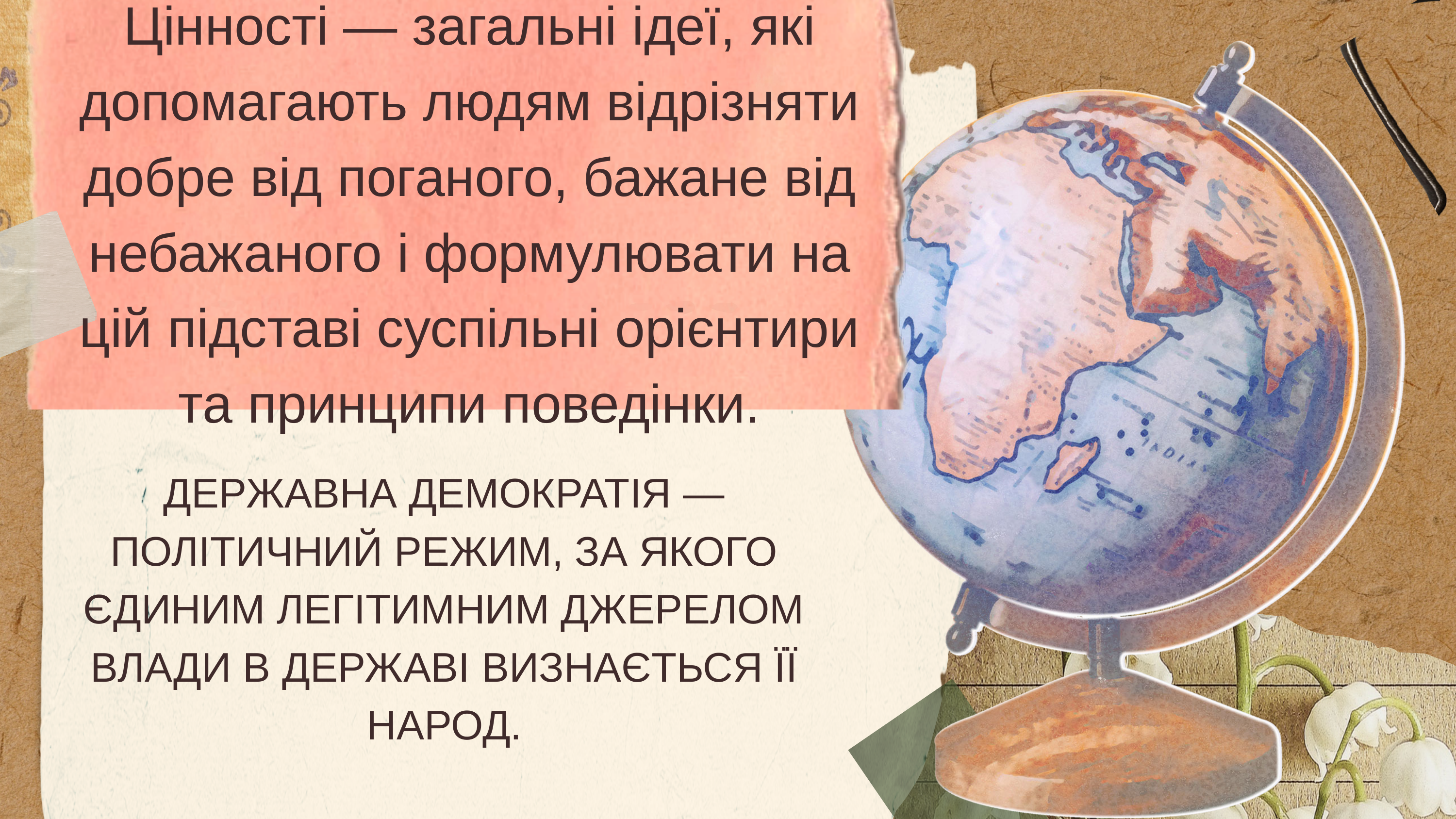

Цінності — загальні ідеї, які допомагають людям відрізняти добре від поганого, бажане від небажаного і формулювати на цій підставі суспільні орієнтири та принципи поведінки.

ДЕРЖАВНА ДЕМОКРАТІЯ — ПОЛІТИЧНИЙ РЕЖИМ, ЗА ЯКОГО ЄДИНИМ ЛЕГІТИМНИМ ДЖЕРЕЛОМ ВЛАДИ В ДЕРЖАВІ ВИЗНАЄТЬСЯ ЇЇ НАРОД.